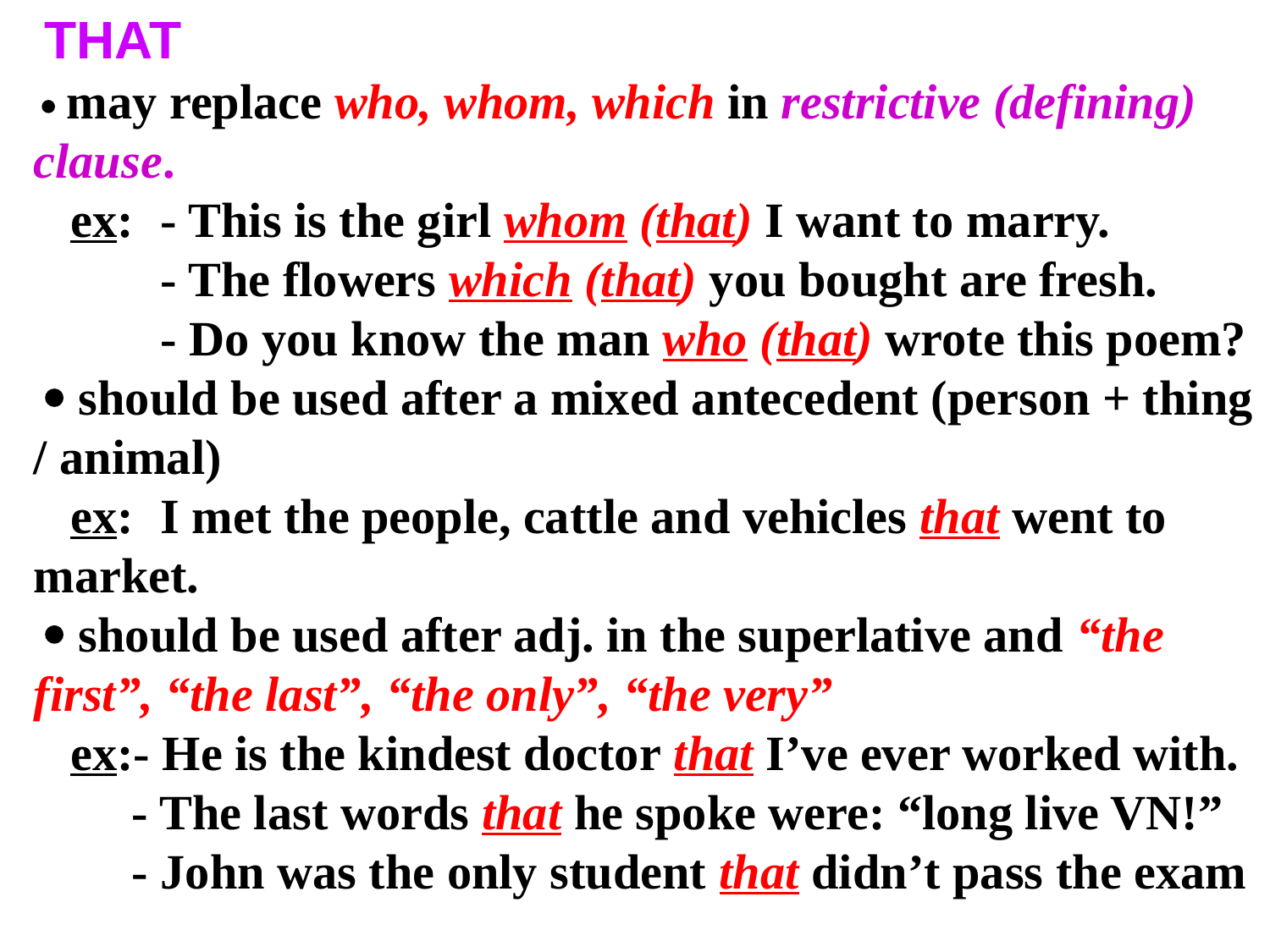

THAT
 • may replace who, whom, which in restrictive (defining) clause.
   ex: 	- This is the girl whom (that) I want to marry.
         	- The flowers which (that) you bought are fresh.
         	- Do you know the man who (that) wrote this poem?
 • should be used after a mixed antecedent (person + thing / animal)
   ex: 	I met the people, cattle and vehicles that went to market.
 • should be used after adj. in the superlative and “the first”, “the last”, “the only”, “the very”
   ex:- He is the kindest doctor that I’ve ever worked with.
        - The last words that he spoke were: “long live VN!”
        - John was the only student that didn’t pass the exam